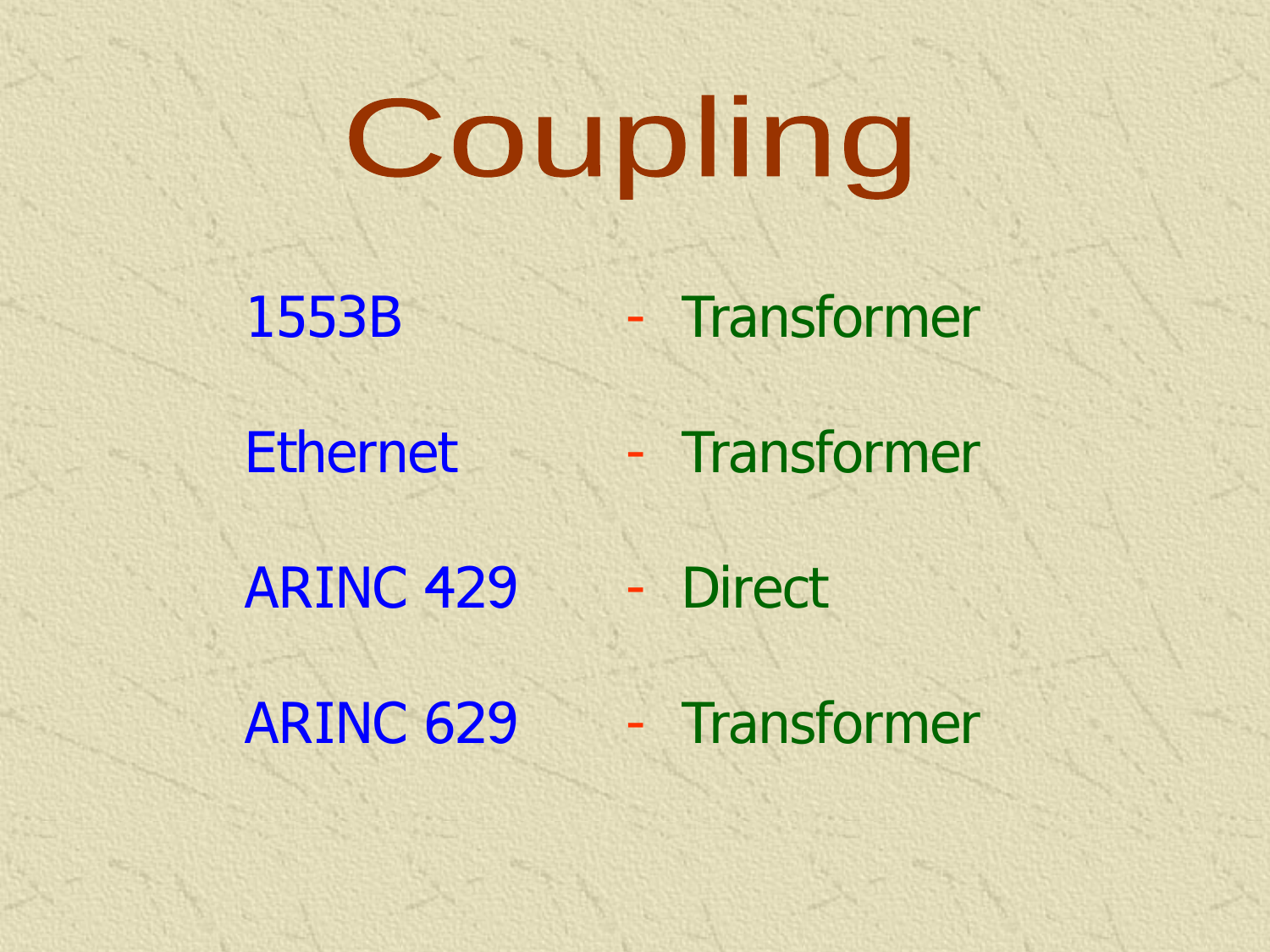

Coupling
1553B		-  Transformer

Ethernet		-  Transformer

ARINC 429	-  Direct

ARINC 629	-  Transformer